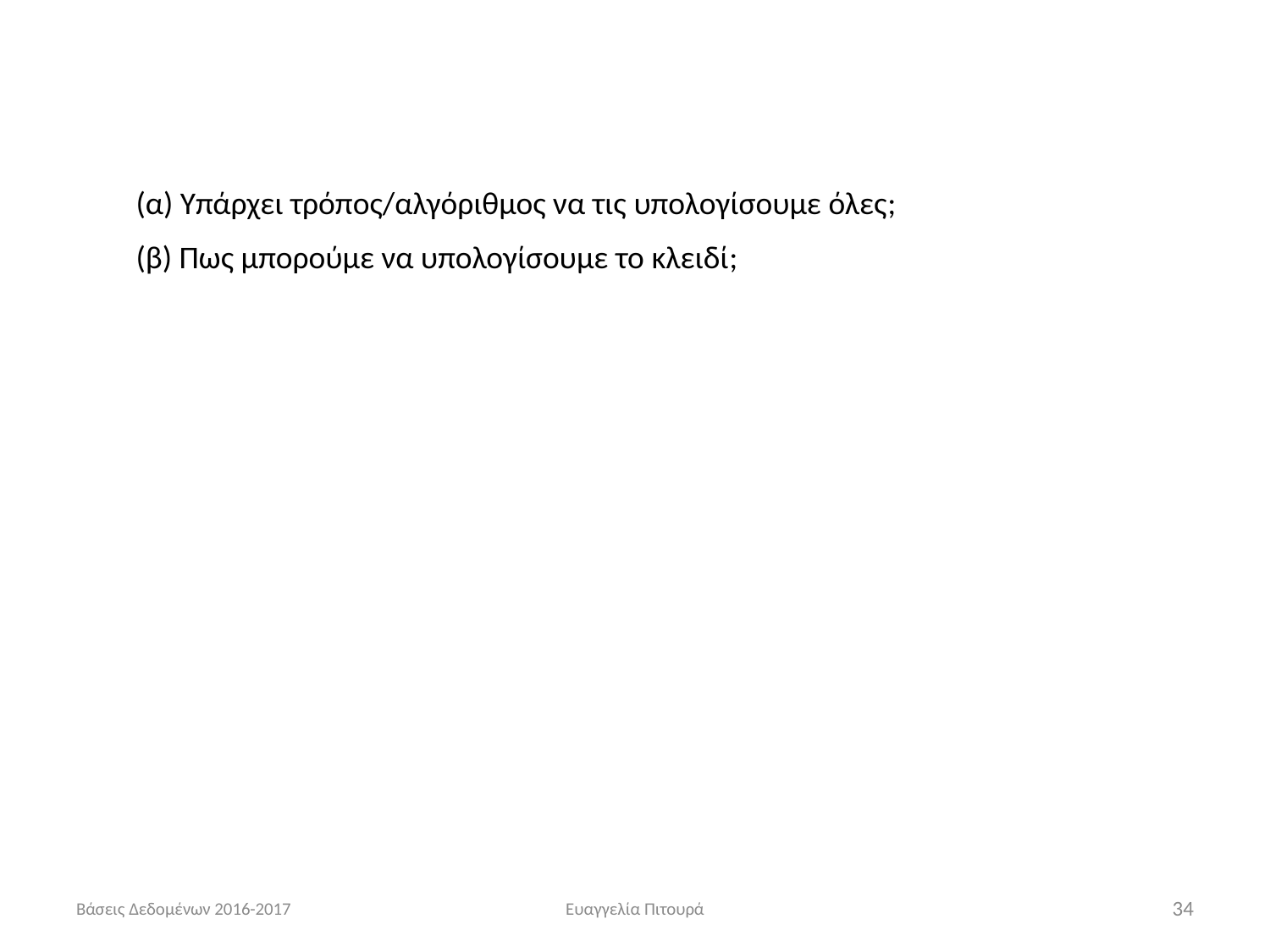

(α) Υπάρχει τρόπος/αλγόριθμος να τις υπολογίσουμε όλες;
(β) Πως μπορούμε να υπολογίσουμε το κλειδί;
Βάσεις Δεδομένων 2016-2017
Ευαγγελία Πιτουρά
34